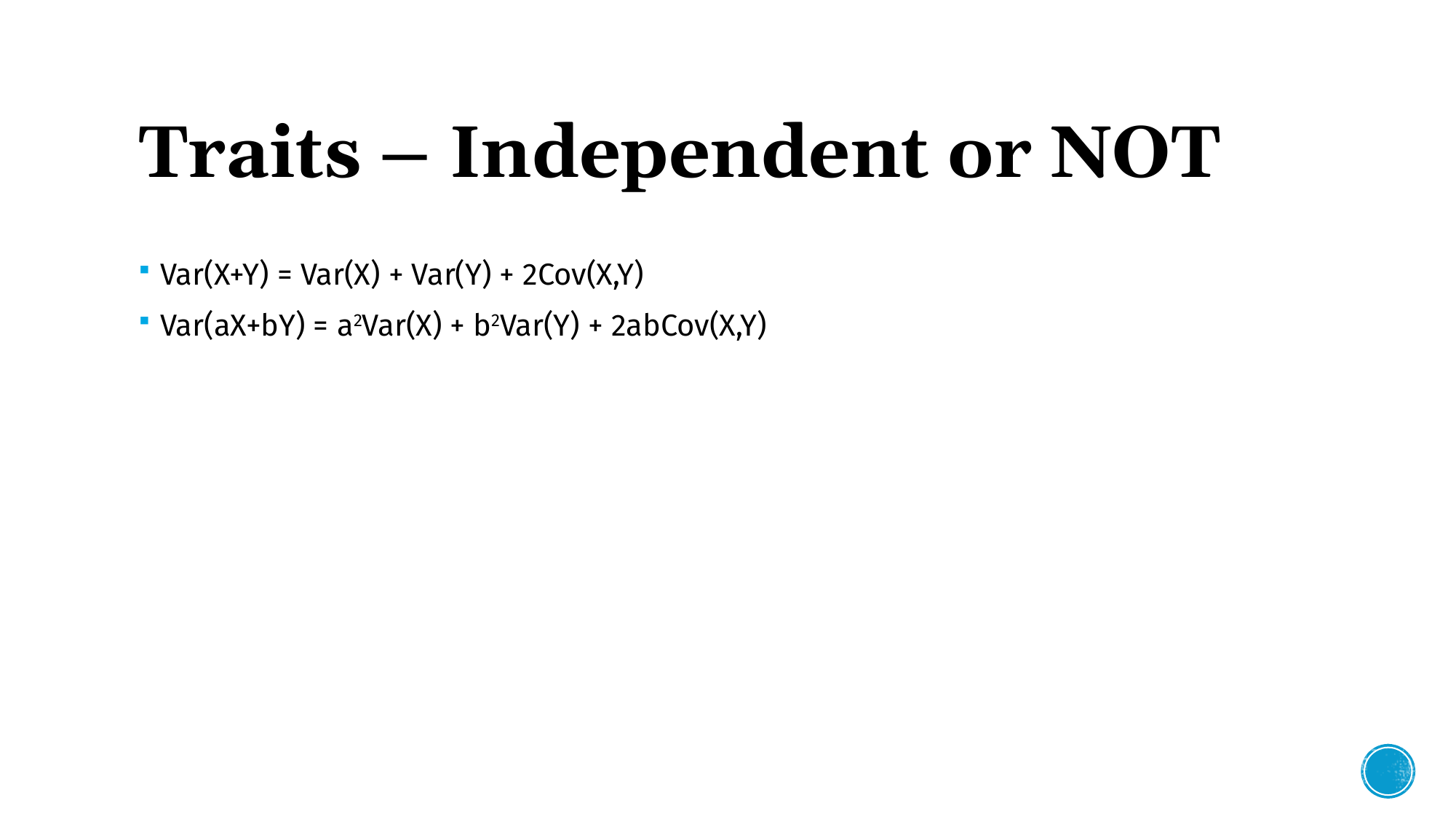

# Traits – Independent or NOT
Var(X+Y) = Var(X) + Var(Y) + 2Cov(X,Y)
Var(aX+bY) = a2Var(X) + b2Var(Y) + 2abCov(X,Y)